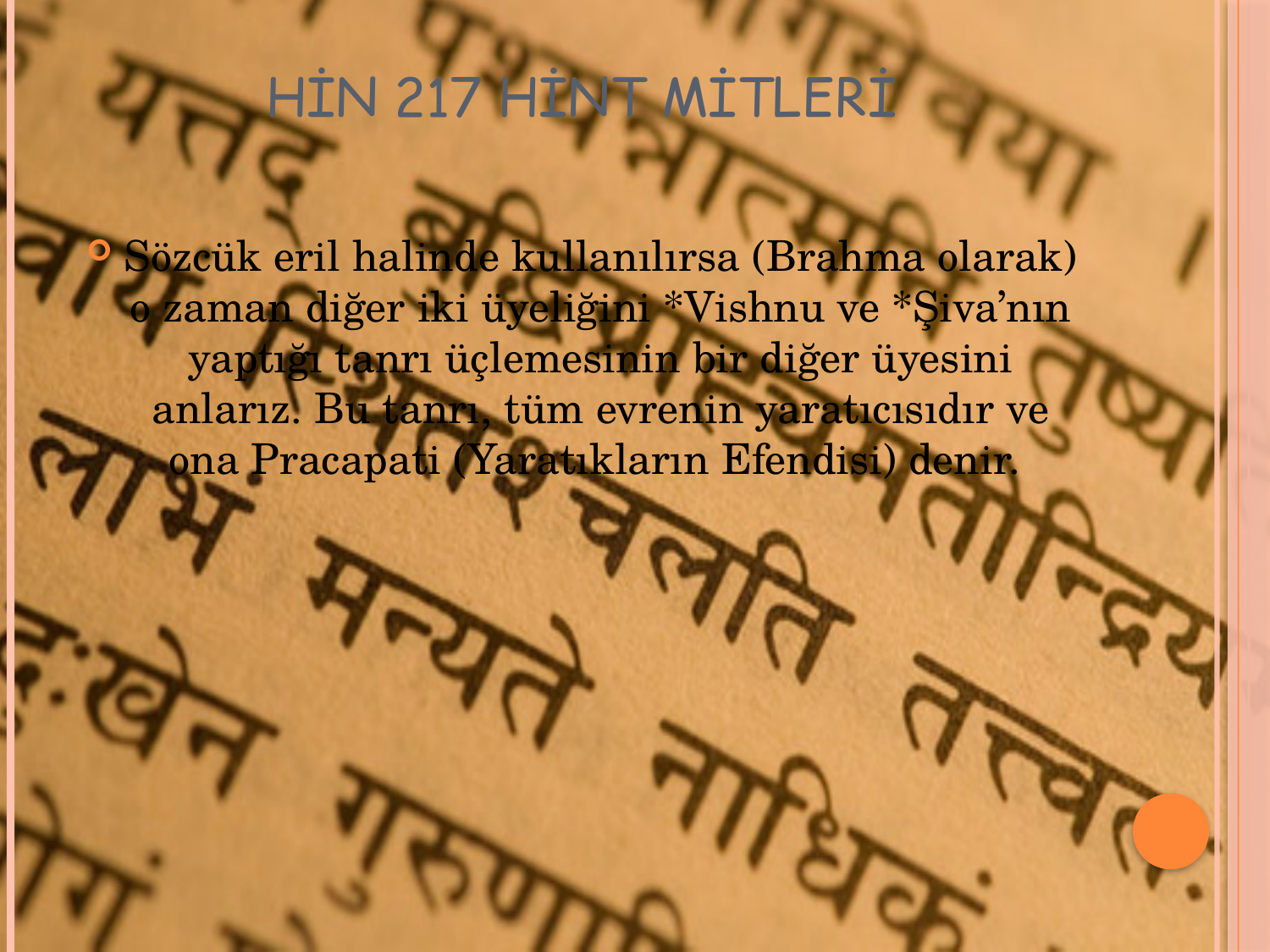

# HİN 217 HİNT MİTLERİ
Sözcük eril halinde kullanılırsa (Brahma olarak) o zaman diğer iki üyeliğini *Vishnu ve *Şiva’nın yaptığı tanrı üçlemesinin bir diğer üyesini anlarız. Bu tanrı, tüm evrenin yaratıcısıdır ve ona Pracapati (Yaratıkların Efendisi) denir.